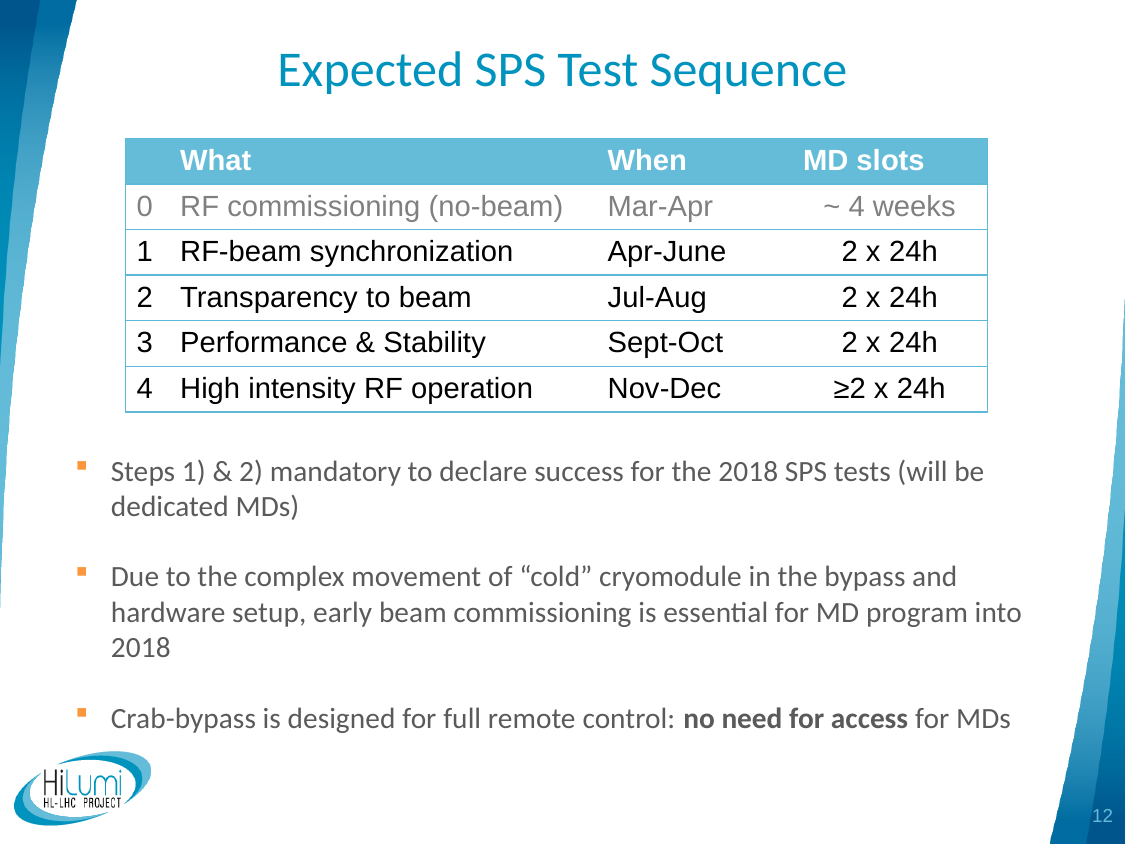

# Expected SPS Test Sequence
|  | What | When | MD slots |
| --- | --- | --- | --- |
| 0 | RF commissioning (no-beam) | Mar-Apr | ~ 4 weeks |
| 1 | RF-beam synchronization | Apr-June | 2 x 24h |
| 2 | Transparency to beam | Jul-Aug | 2 x 24h |
| 3 | Performance & Stability | Sept-Oct | 2 x 24h |
| 4 | High intensity RF operation | Nov-Dec | ≥2 x 24h |
Steps 1) & 2) mandatory to declare success for the 2018 SPS tests (will be dedicated MDs)

Due to the complex movement of “cold” cryomodule in the bypass and hardware setup, early beam commissioning is essential for MD program into 2018

Crab-bypass is designed for full remote control: no need for access for MDs

12